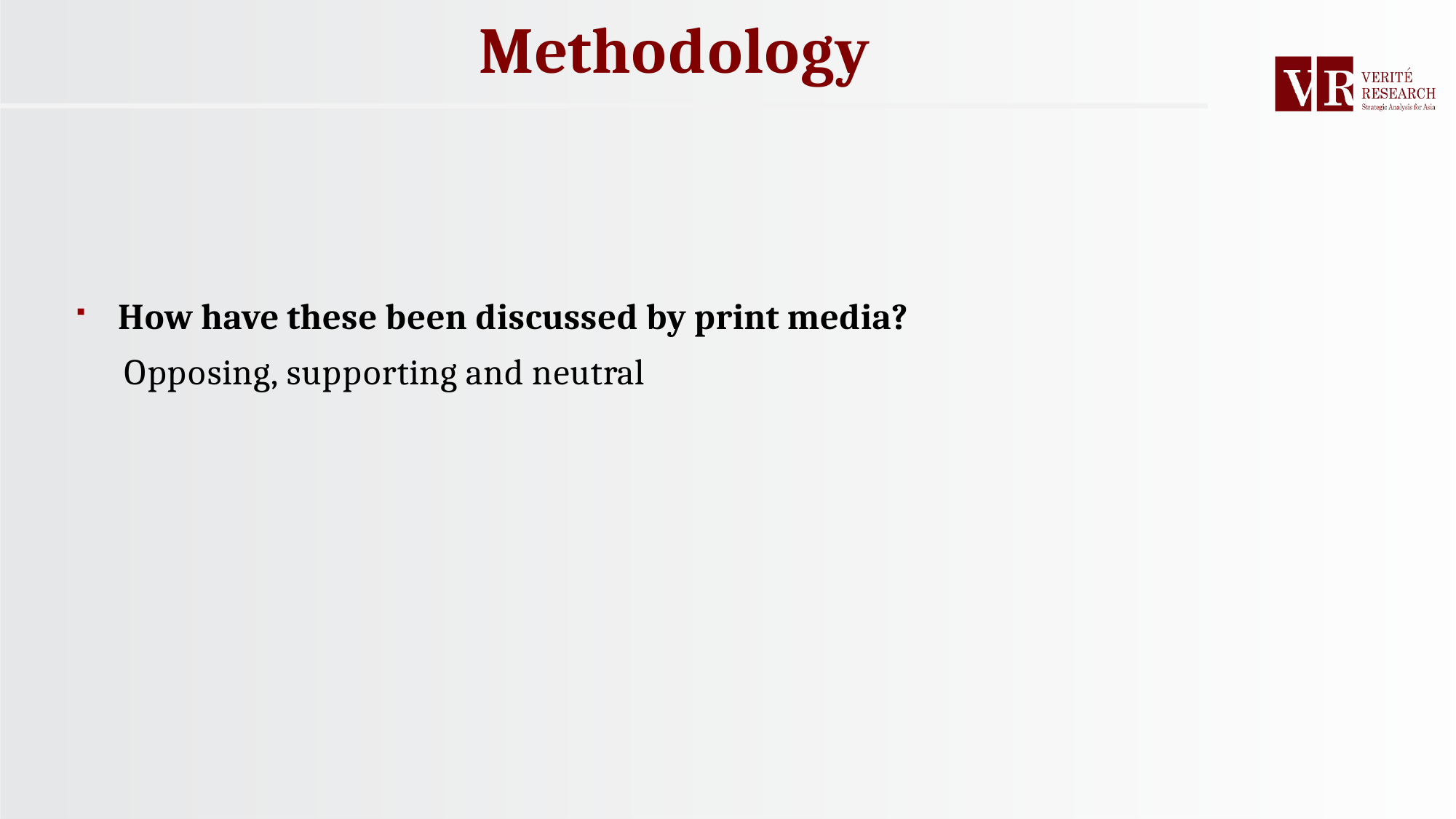

Methodology

How have these been discussed by print media?
Opposing, supporting and neutral